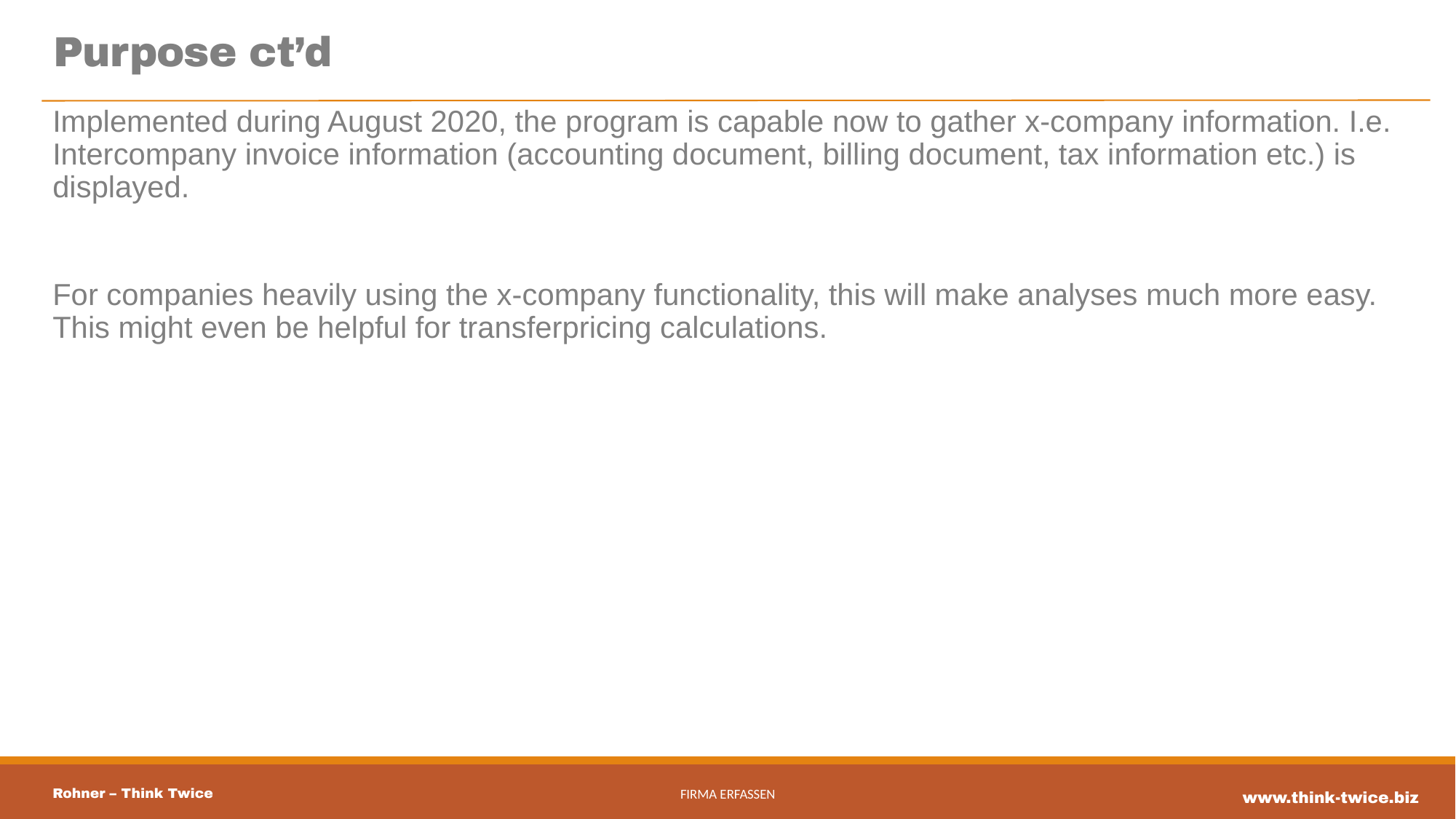

# Purpose ct’d
Implemented during August 2020, the program is capable now to gather x-company information. I.e. Intercompany invoice information (accounting document, billing document, tax information etc.) is displayed.

For companies heavily using the x-company functionality, this will make analyses much more easy. This might even be helpful for transferpricing calculations.
Rohner – Think Twice
Firma erfassen
www.think-twice.biz